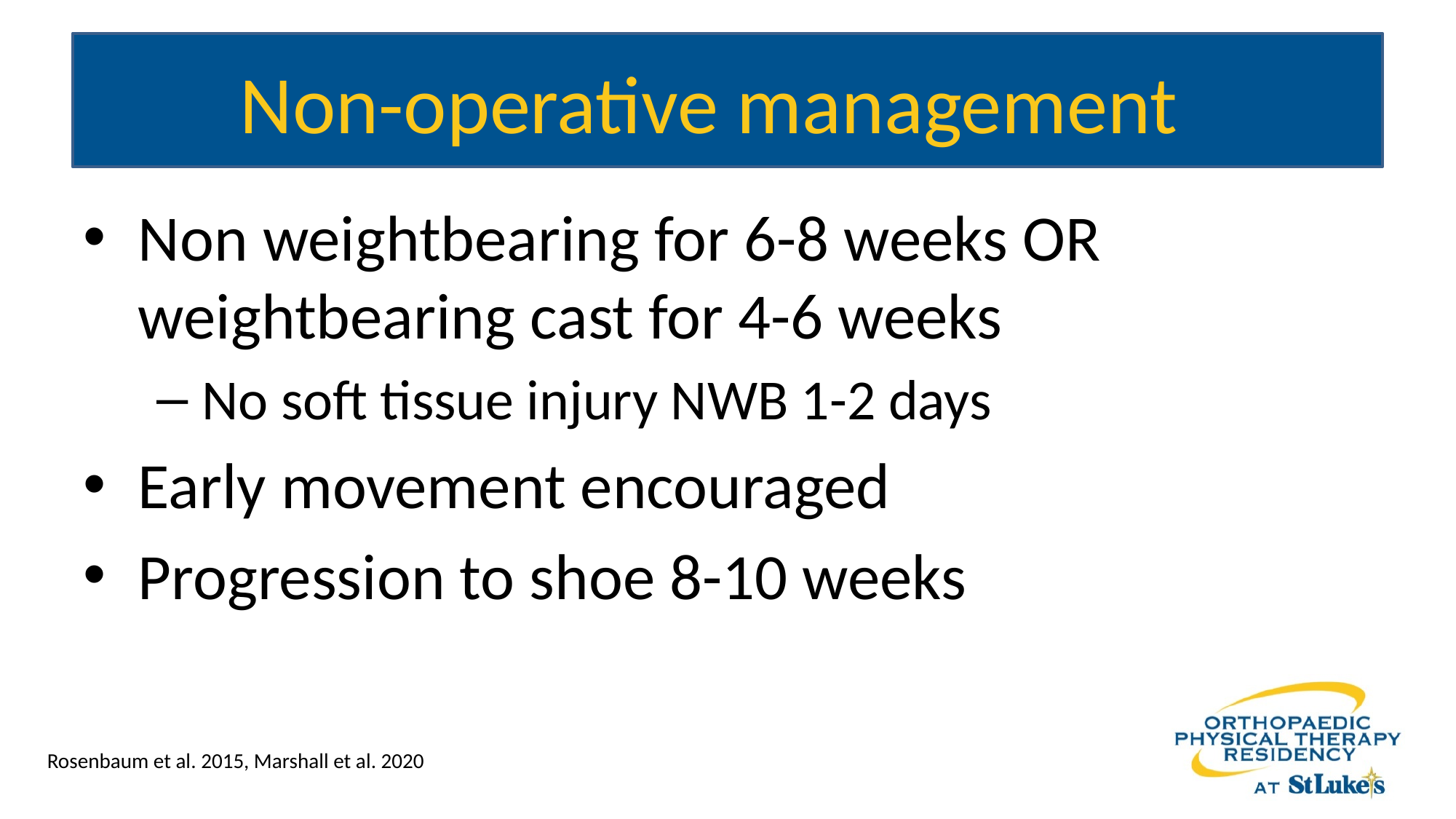

# Non-operative management
Non weightbearing for 6-8 weeks OR weightbearing cast for 4-6 weeks
No soft tissue injury NWB 1-2 days
Early movement encouraged
Progression to shoe 8-10 weeks
Rosenbaum et al. 2015, Marshall et al. 2020